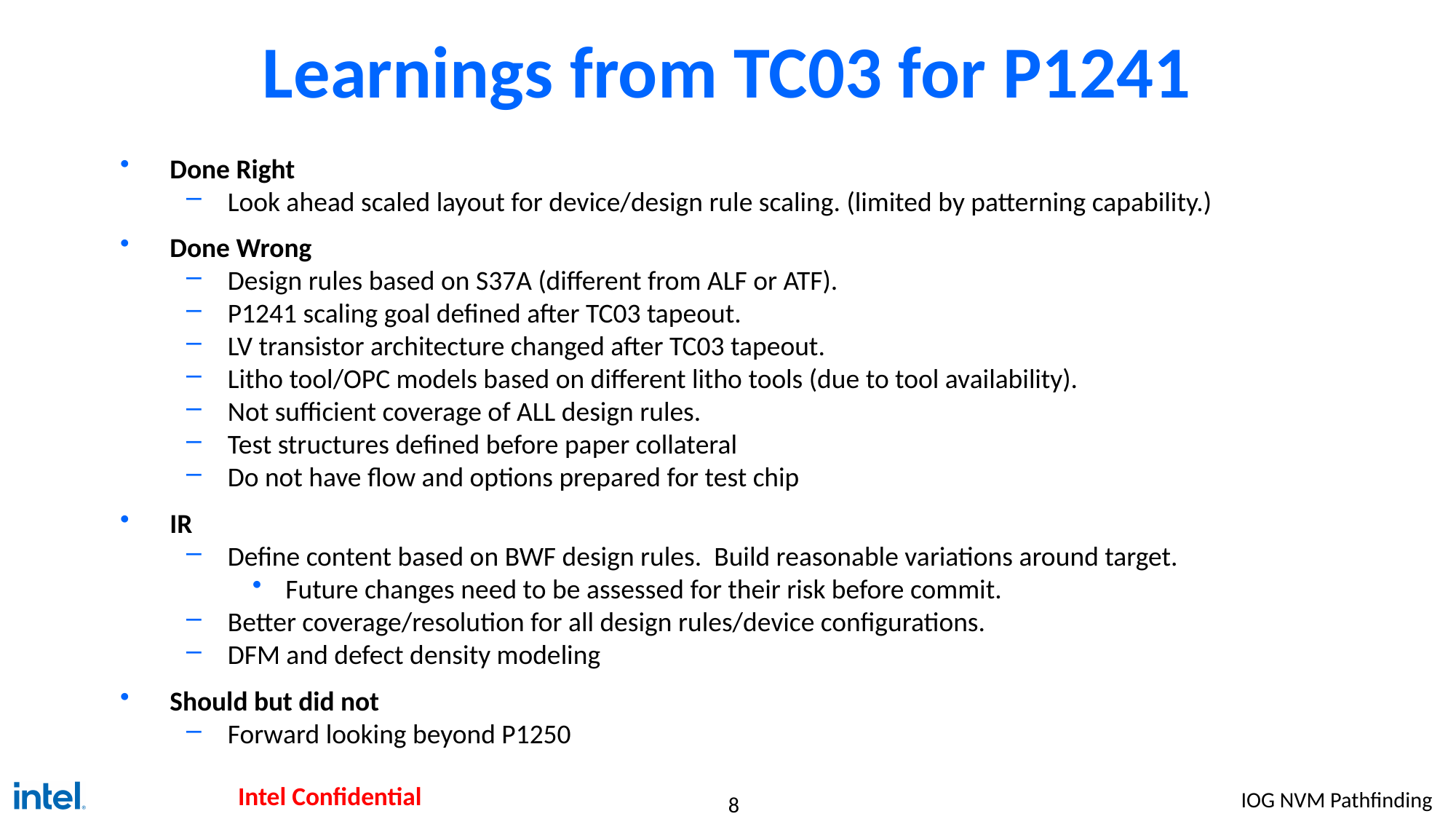

# Learnings from TC03 for P1241
Done Right
Look ahead scaled layout for device/design rule scaling. (limited by patterning capability.)
Done Wrong
Design rules based on S37A (different from ALF or ATF).
P1241 scaling goal defined after TC03 tapeout.
LV transistor architecture changed after TC03 tapeout.
Litho tool/OPC models based on different litho tools (due to tool availability).
Not sufficient coverage of ALL design rules.
Test structures defined before paper collateral
Do not have flow and options prepared for test chip
IR
Define content based on BWF design rules.  Build reasonable variations around target.
Future changes need to be assessed for their risk before commit.
Better coverage/resolution for all design rules/device configurations.
DFM and defect density modeling
Should but did not
Forward looking beyond P1250